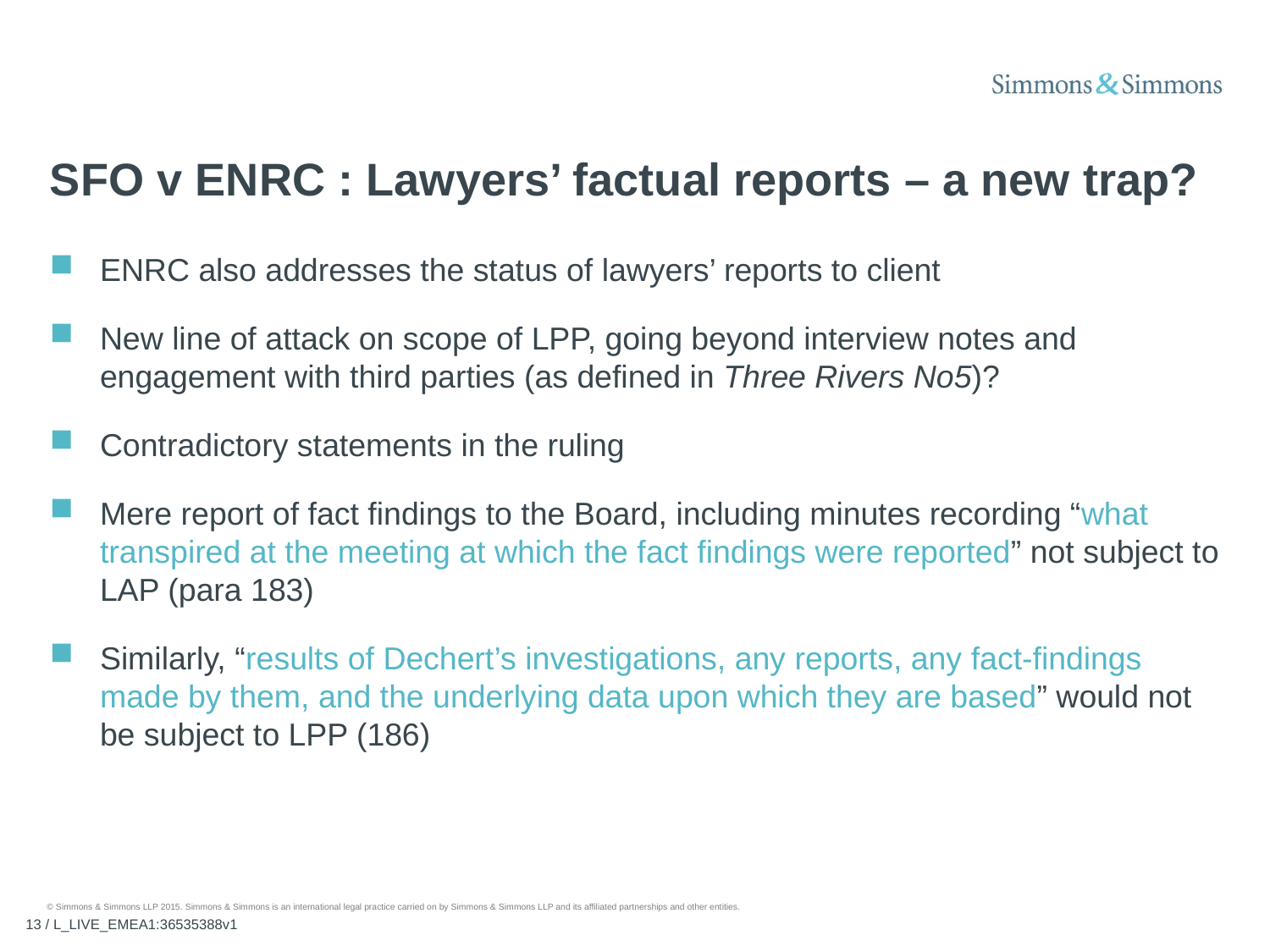

# SFO v ENRC : Lawyers’ factual reports – a new trap?
ENRC also addresses the status of lawyers’ reports to client
New line of attack on scope of LPP, going beyond interview notes and engagement with third parties (as defined in Three Rivers No5)?
Contradictory statements in the ruling
Mere report of fact findings to the Board, including minutes recording “what transpired at the meeting at which the fact findings were reported” not subject to LAP (para 183)
Similarly, “results of Dechert’s investigations, any reports, any fact-findings made by them, and the underlying data upon which they are based” would not be subject to LPP (186)